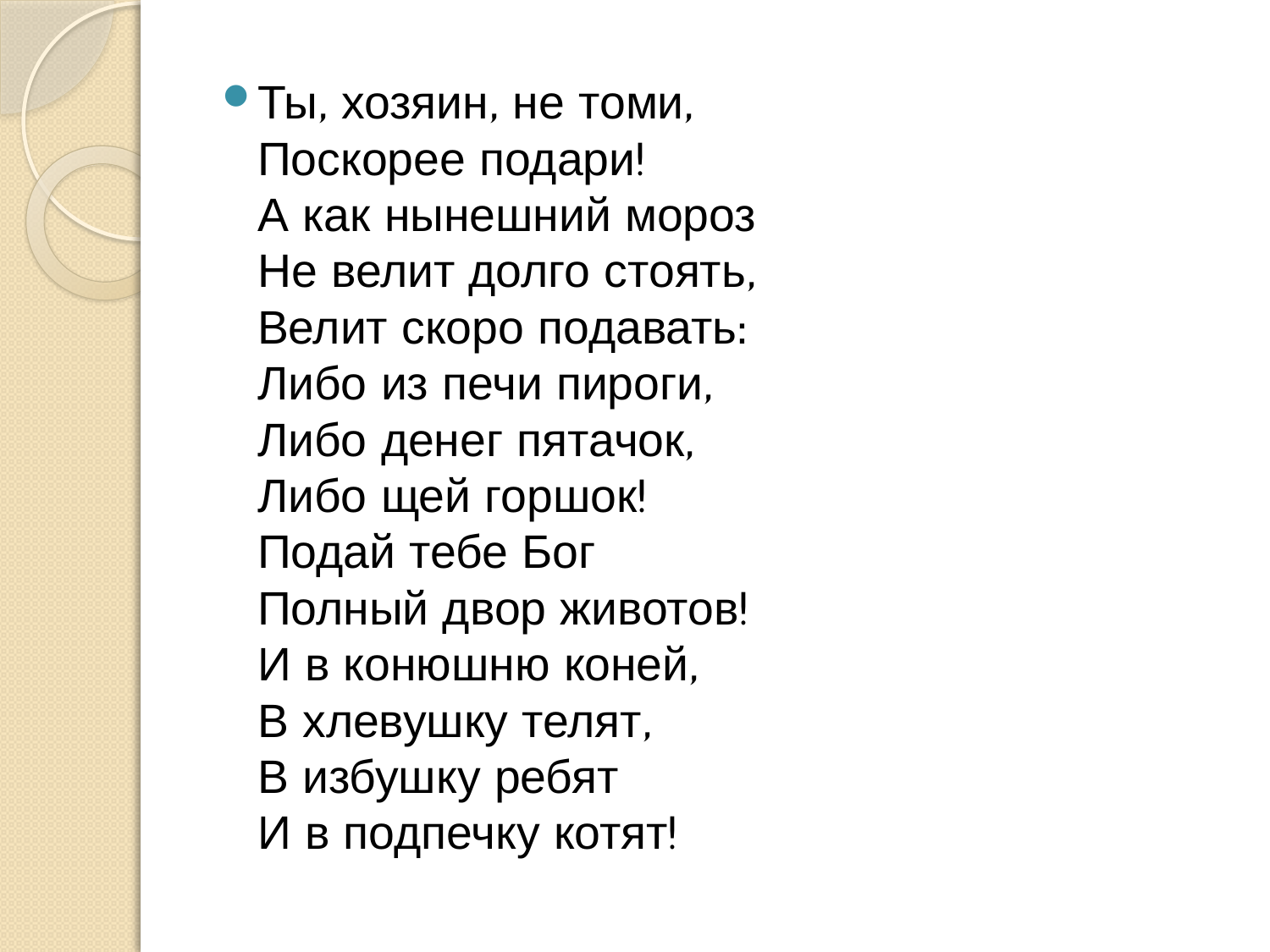

Ты, хозяин, не томи,
Поскорее подари!
А как нынешний мороз
Не велит долго стоять,
Велит скоро подавать:
Либо из печи пироги,
Либо денег пятачок,
Либо щей горшок!
Подай тебе Бог
Полный двор животов!
И в конюшню коней,
В хлевушку телят,
В избушку ребят
И в подпечку котят!